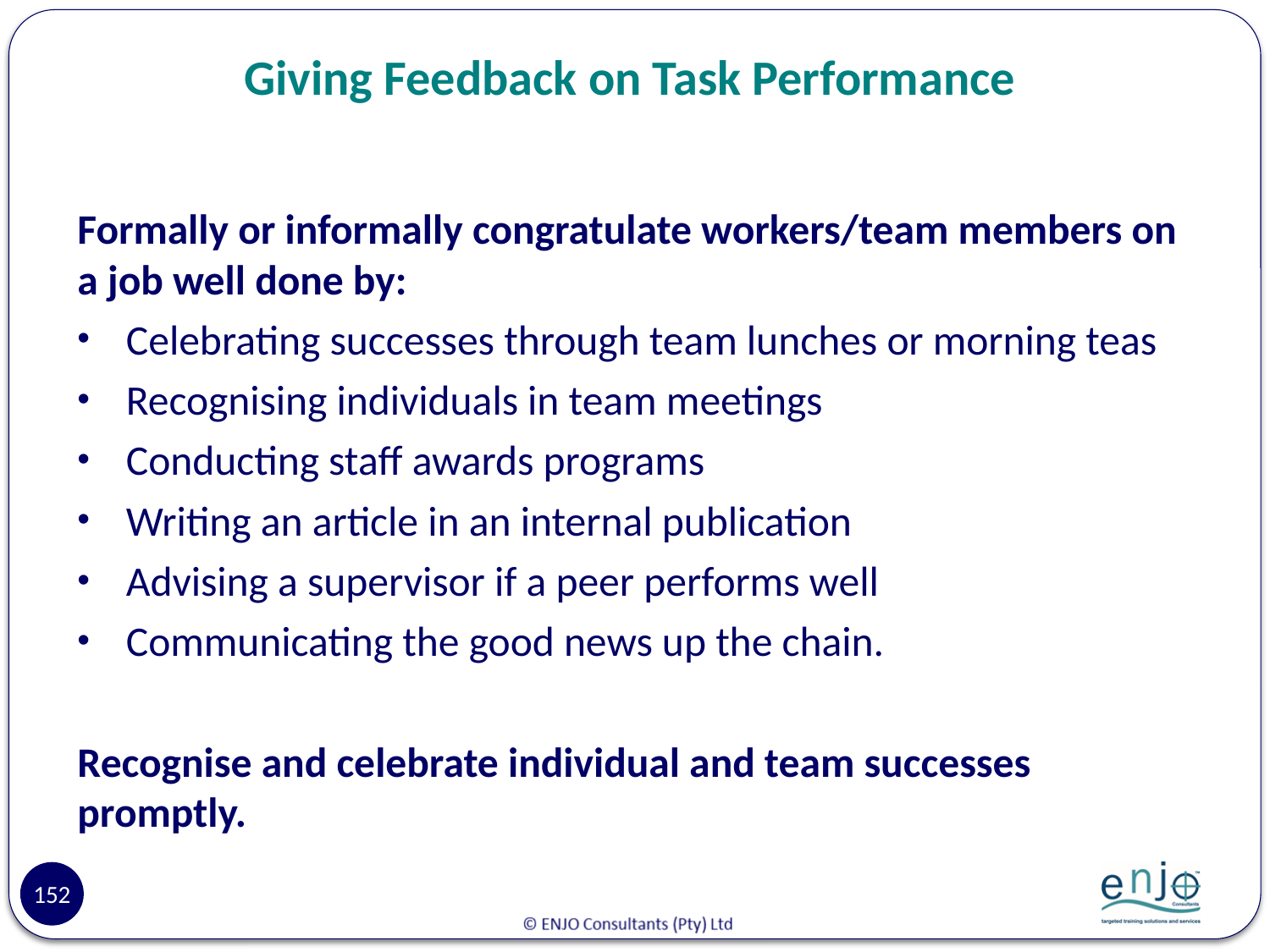

# Giving Feedback on Task Performance
Formally or informally congratulate workers/team members on a job well done by:
Celebrating successes through team lunches or morning teas
Recognising individuals in team meetings
Conducting staff awards programs
Writing an article in an internal publication
Advising a supervisor if a peer performs well
Communicating the good news up the chain.

Recognise and celebrate individual and team successes promptly.

152